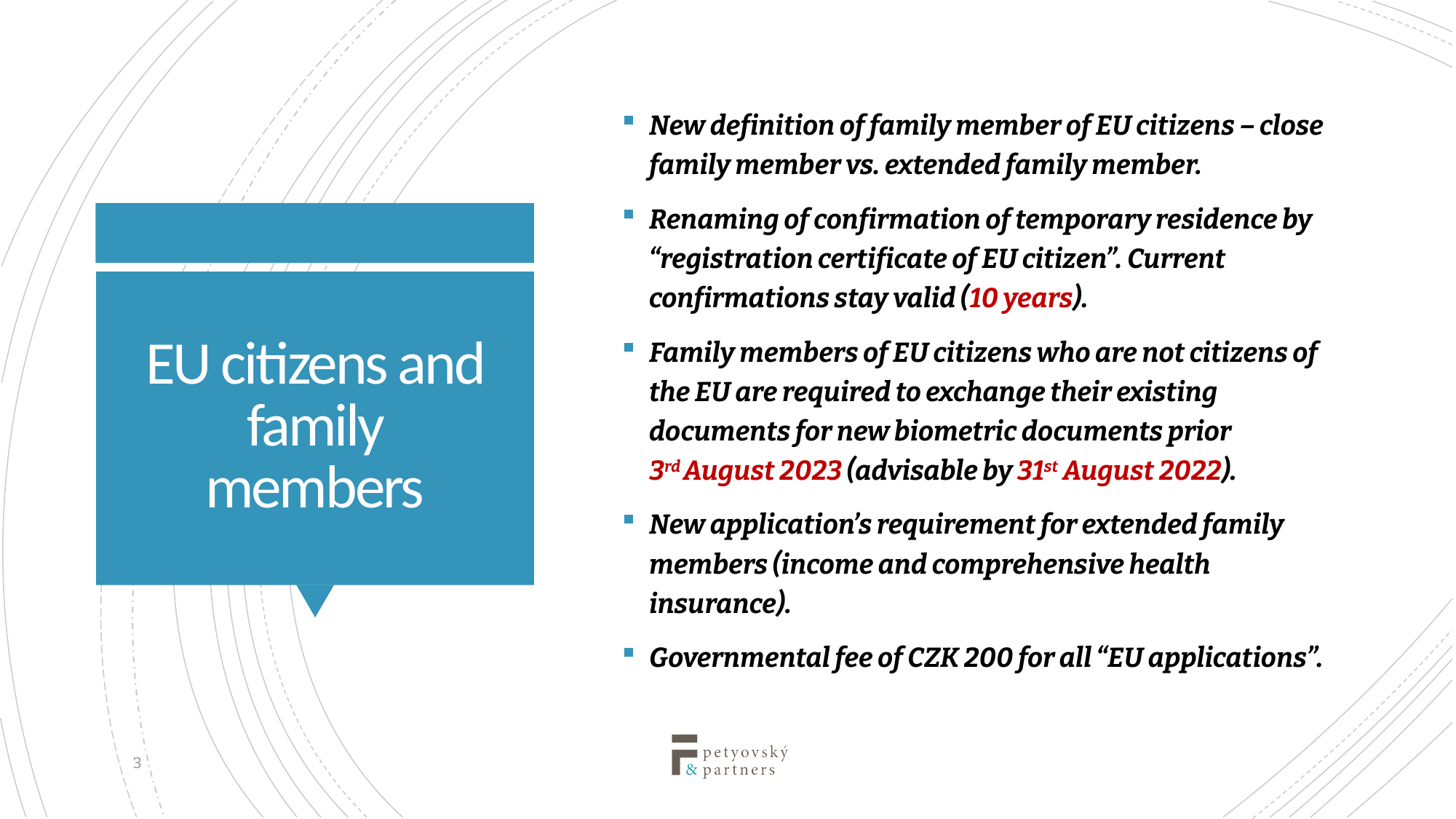

New definition of family member of EU citizens – close family member vs. extended family member.
Renaming of confirmation of temporary residence by “registration certificate of EU citizen”. Current confirmations stay valid (10 years).
Family members of EU citizens who are not citizens of the EU are required to exchange their existing documents for new biometric documents prior 3rd August 2023 (advisable by 31st August 2022).
New application’s requirement for extended family members (income and comprehensive health insurance).
Governmental fee of CZK 200 for all “EU applications”.

# EU citizens and family members
3